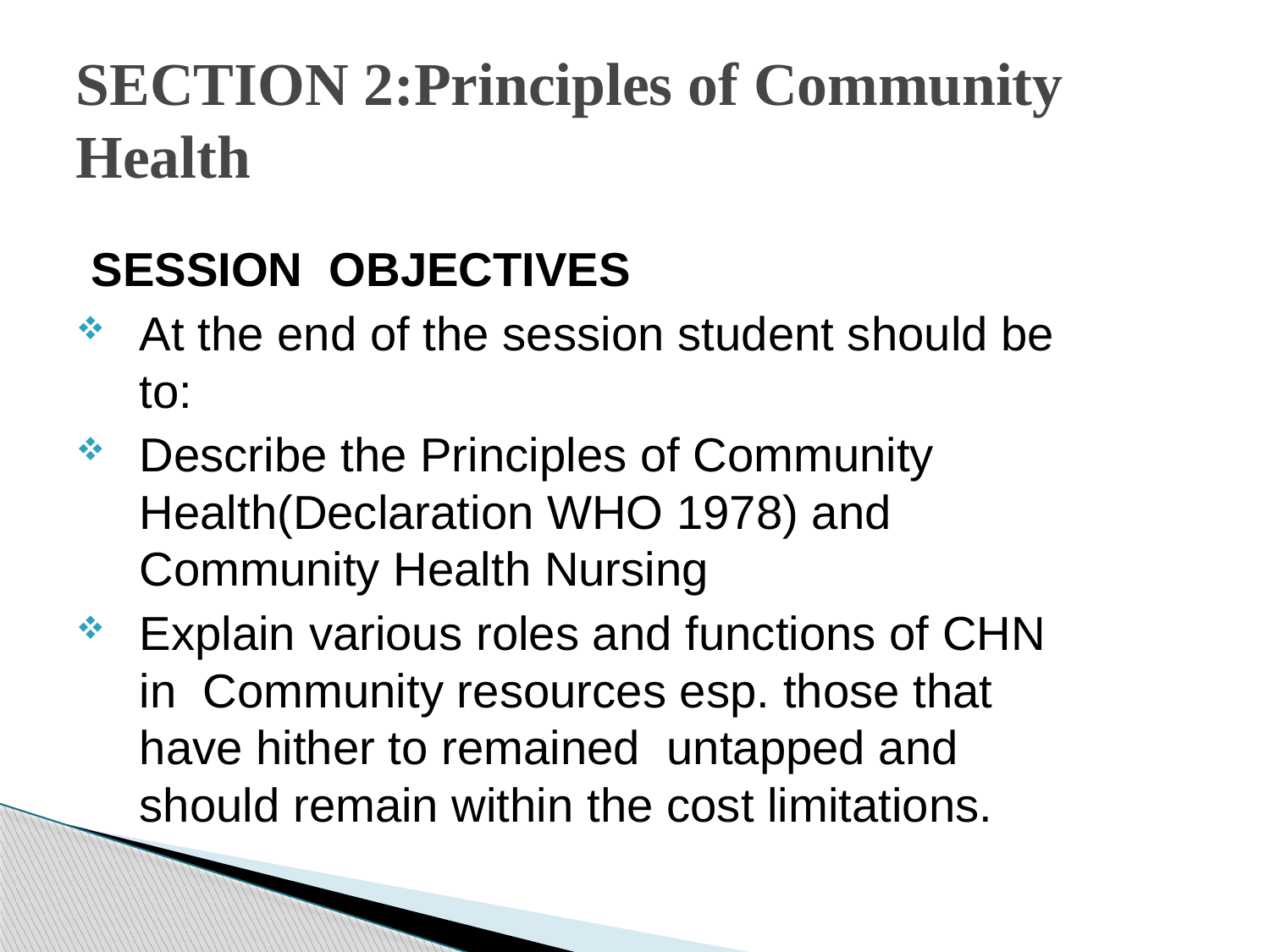

# SECTION 2:Principles of Community Health
SESSION  OBJECTIVES
At the end of the session student should be to:
Describe the Principles of Community Health(Declaration WHO 1978) and Community Health Nursing
Explain various roles and functions of CHN in  Community resources esp. those that have hither to remained  untapped and should remain within the cost limitations.